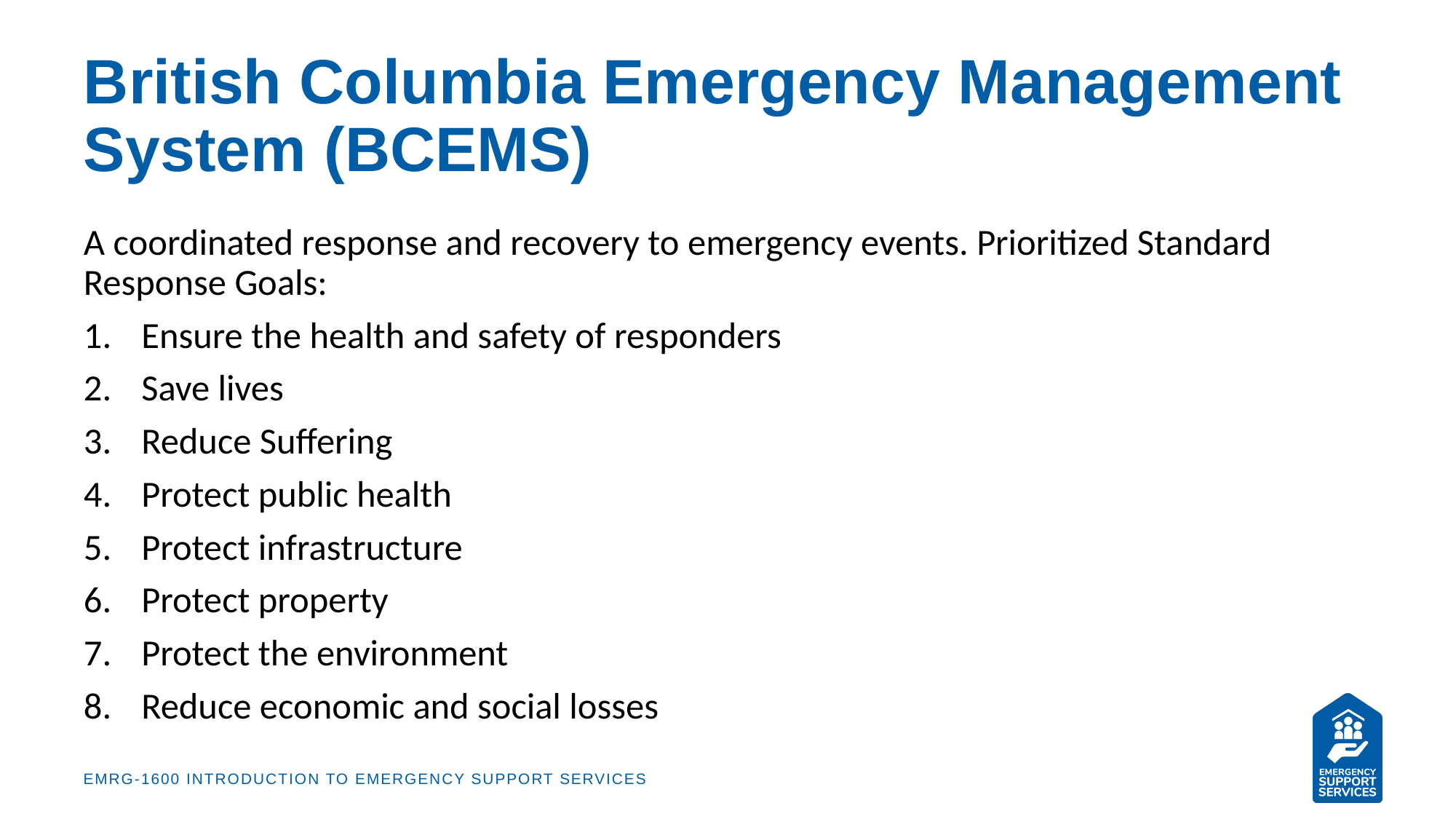

# British Columbia Emergency Management System (BCEMS)
A coordinated response and recovery to emergency events. Prioritized Standard Response Goals:
Ensure the health and safety of responders
Save lives
Reduce Suffering
Protect public health
Protect infrastructure
Protect property
Protect the environment
Reduce economic and social losses